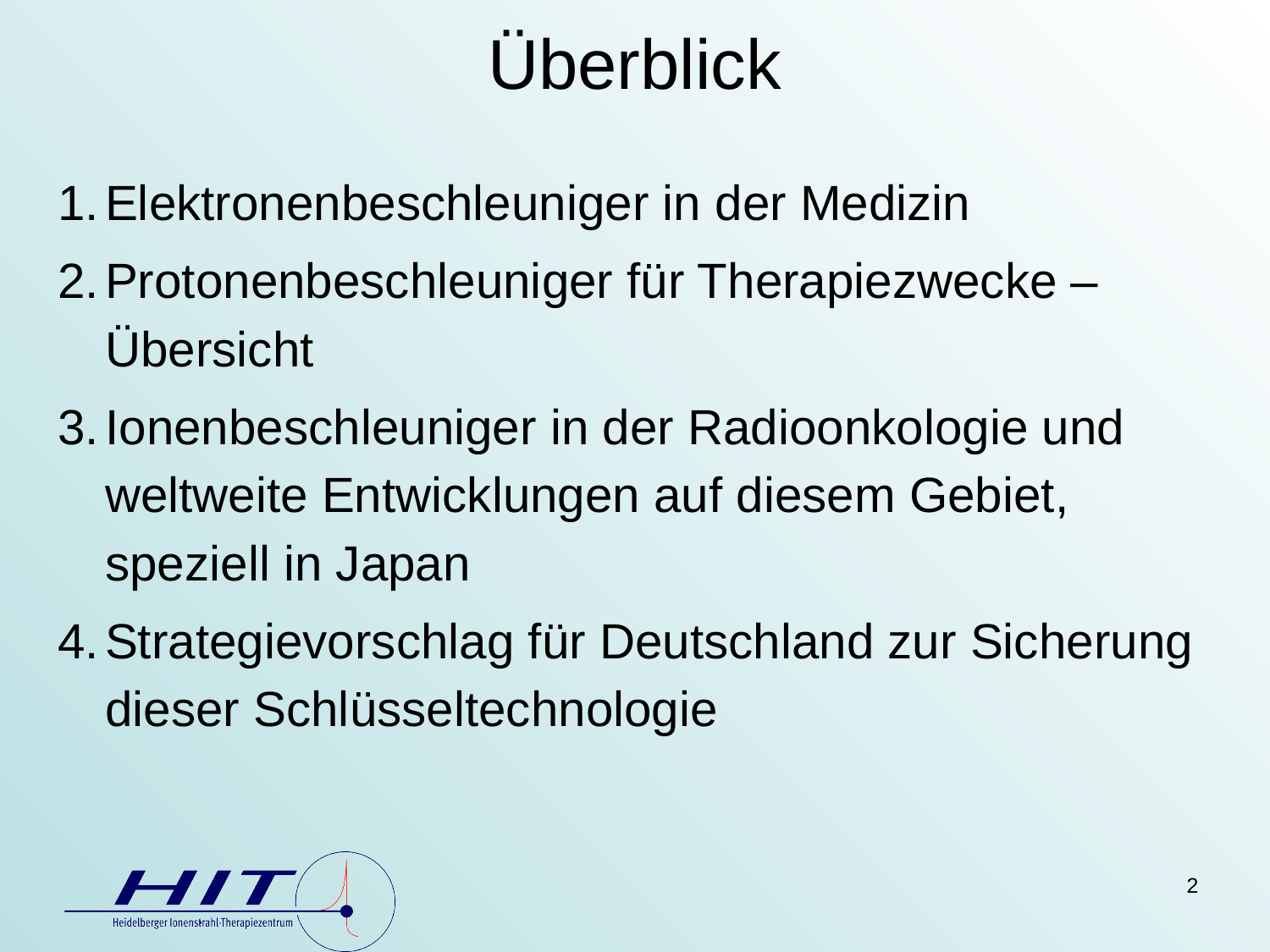

# Überblick
Elektronenbeschleuniger in der Medizin
Protonenbeschleuniger für Therapiezwecke – Übersicht
Ionenbeschleuniger in der Radioonkologie und weltweite Entwicklungen auf diesem Gebiet, speziell in Japan
Strategievorschlag für Deutschland zur Sicherung dieser Schlüsseltechnologie

2